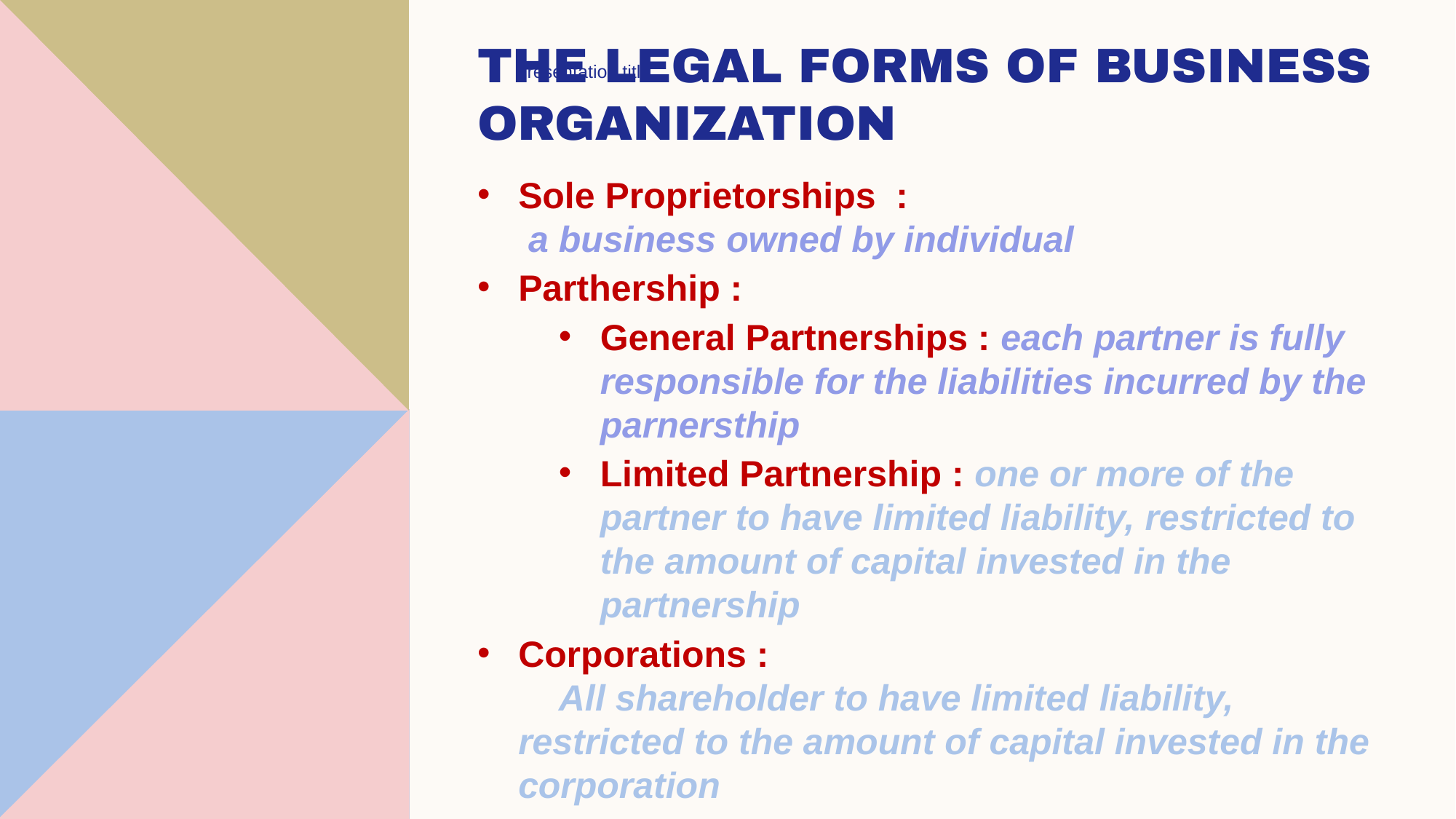

# The Legal Forms of Business Organization

Presentation title
7
Sole Proprietorships  :
 a business owned by individual
Parthership :
General Partnerships : each partner is fully responsible for the liabilities incurred by the parnersthip
Limited Partnership : one or more of the partner to have limited liability, restricted to the amount of capital invested in the partnership
Corporations : 
    All shareholder to have limited liability, restricted to the amount of capital invested in the corporation